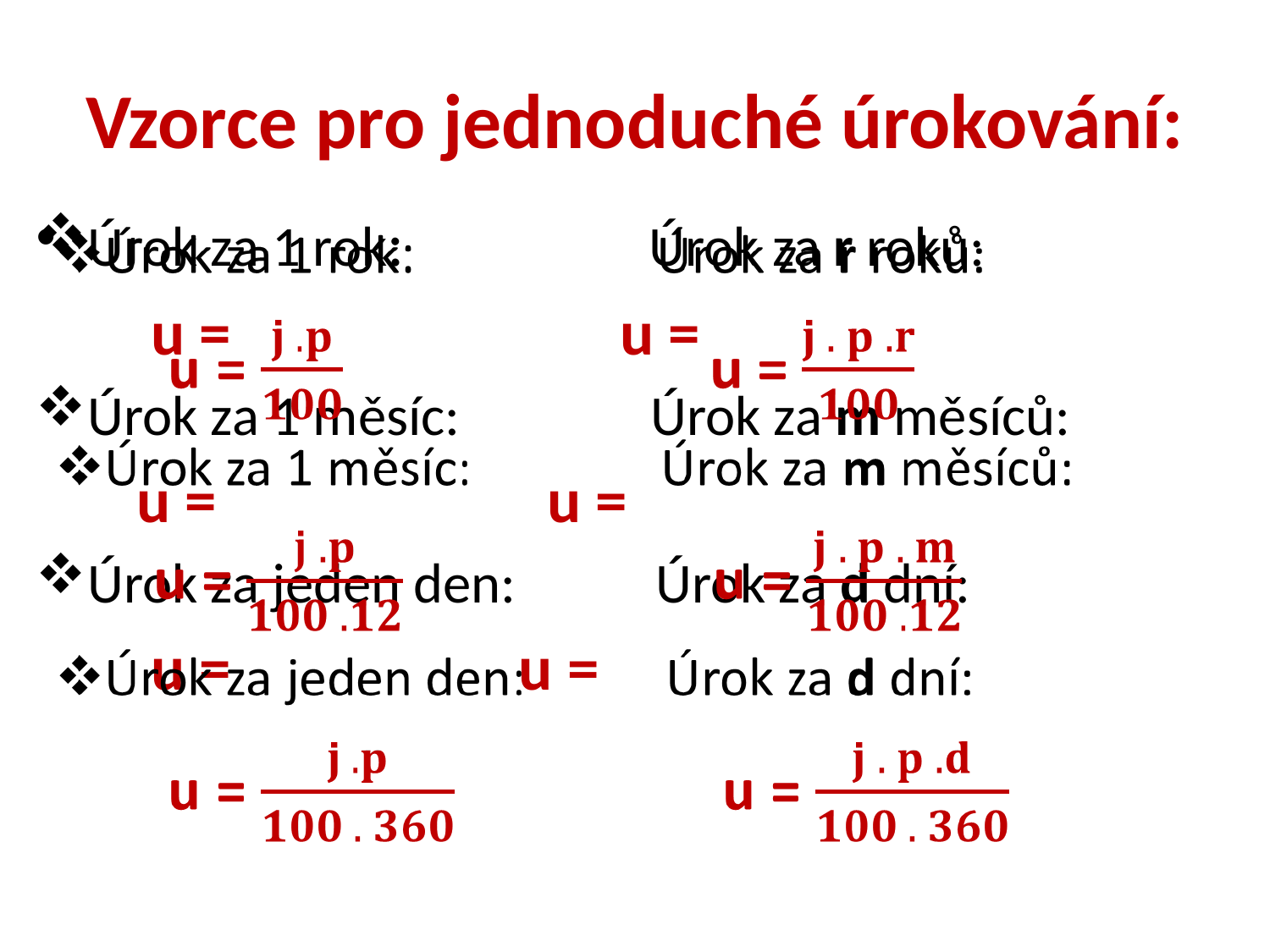

Vzorce pro jednoduché úrokování:
Úrok za 1 rok:                 Úrok za r roků:
        u =                           u =
Úrok za 1 měsíc:               Úrok za m měsíců:
       u =                       u =
Úrok za jeden den:           Úrok za d dní:
        u =                    u =